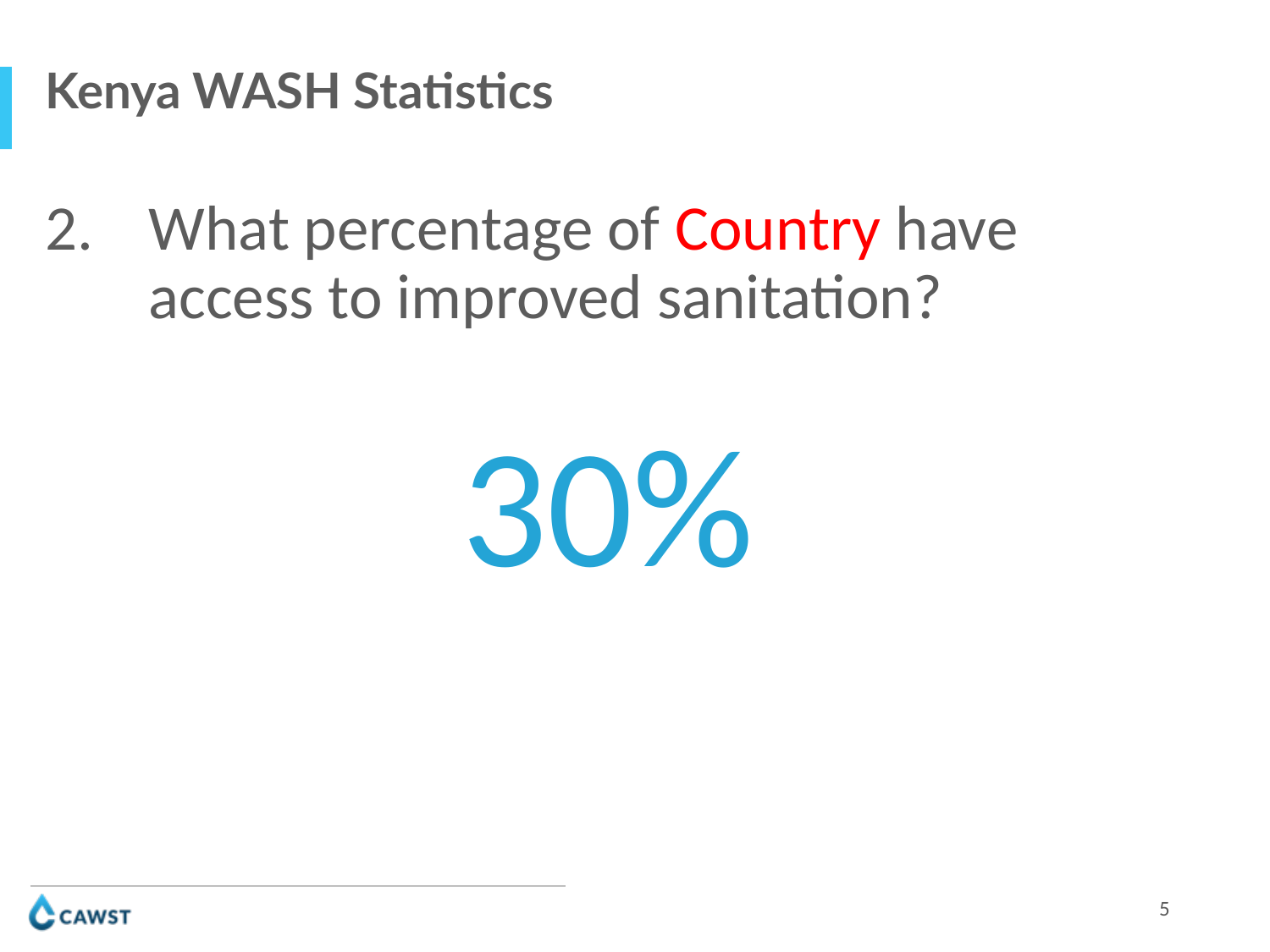

Kenya WASH Statistics

What percentage of Country have access to improved sanitation?

30%
5